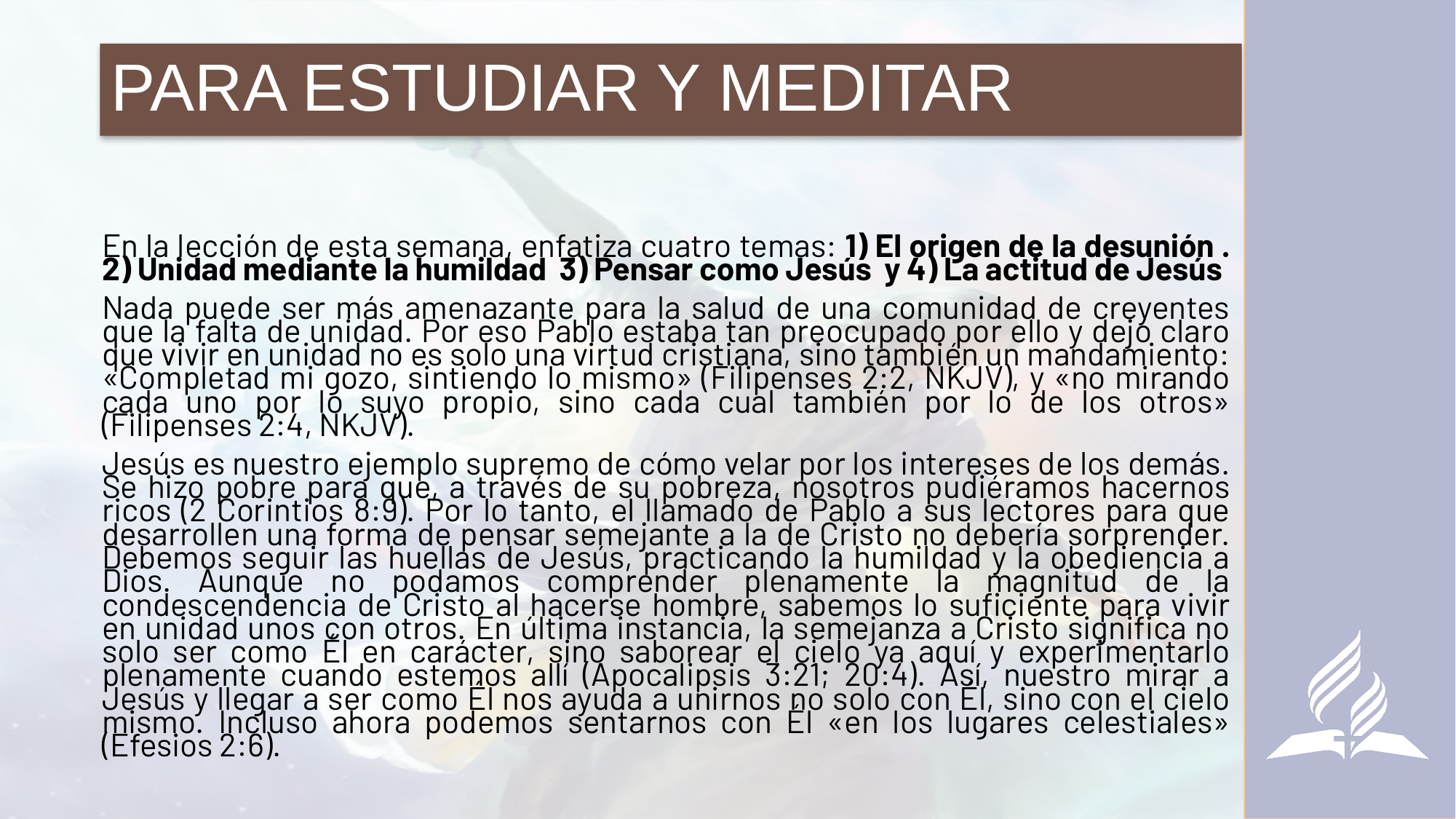

# PARA ESTUDIAR Y MEDITAR
En la lección de esta semana, enfatiza cuatro temas: 1) El origen de la desunión . 2) Unidad mediante la humildad  3) Pensar como Jesús  y 4) La actitud de Jesús
Nada puede ser más amenazante para la salud de una comunidad de creyentes que la falta de unidad. Por eso Pablo estaba tan preocupado por ello y dejó claro que vivir en unidad no es solo una virtud cristiana, sino también un mandamiento: «Completad mi gozo, sintiendo lo mismo» (Filipenses 2:2, NKJV), y «no mirando cada uno por lo suyo propio, sino cada cual también por lo de los otros» (Filipenses 2:4, NKJV).
Jesús es nuestro ejemplo supremo de cómo velar por los intereses de los demás. Se hizo pobre para que, a través de su pobreza, nosotros pudiéramos hacernos ricos (2 Corintios 8:9). Por lo tanto, el llamado de Pablo a sus lectores para que desarrollen una forma de pensar semejante a la de Cristo no debería sorprender. Debemos seguir las huellas de Jesús, practicando la humildad y la obediencia a Dios. Aunque no podamos comprender plenamente la magnitud de la condescendencia de Cristo al hacerse hombre, sabemos lo suficiente para vivir en unidad unos con otros. En última instancia, la semejanza a Cristo significa no solo ser como Él en carácter, sino saborear el cielo ya aquí y experimentarlo plenamente cuando estemos allí (Apocalipsis 3:21; 20:4). Así, nuestro mirar a Jesús y llegar a ser como Él nos ayuda a unirnos no solo con Él, sino con el cielo mismo. Incluso ahora podemos sentarnos con Él «en los lugares celestiales» (Efesios 2:6).